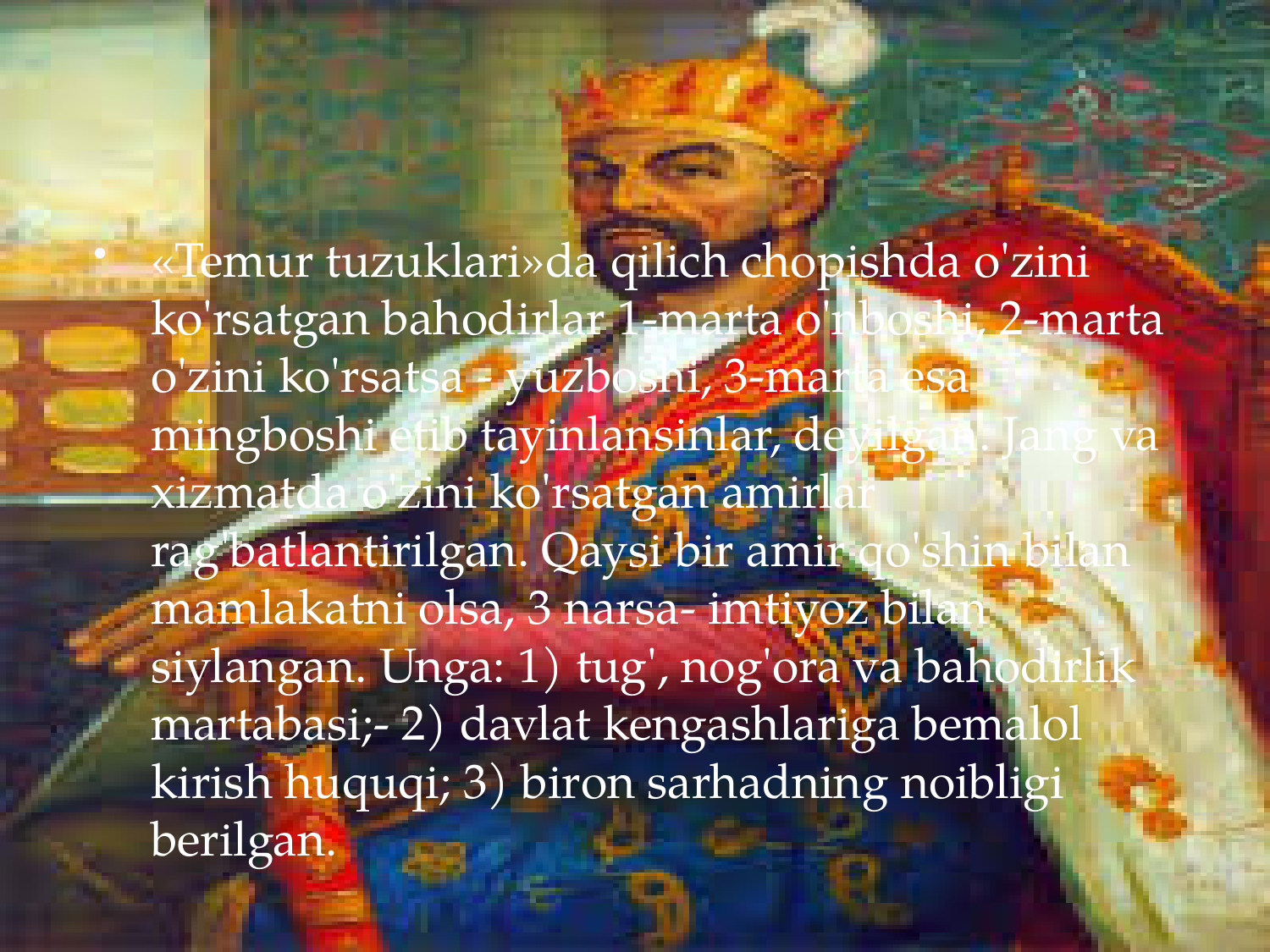

«Temur tuzuklari»da qilich chopishda o'zini ko'rsatgan bahodirlar 1-marta o'nboshi, 2-marta o'zini ko'rsatsa - yuzboshi, 3-marta esa mingboshi etib tayinlansinlar, deyilgan. Jang va xizmatda o'zini ko'rsatgan amirlar rag'batlantirilgan. Qaysi bir amir qo'shin bilan mamlakatni olsa, 3 narsa- imtiyoz bilan siylangan. Unga: 1) tug', nog'ora va bahodirlik martabasi;- 2) davlat kengashlariga bemalol kirish huquqi; 3) biron sarhadning noibligi berilgan.